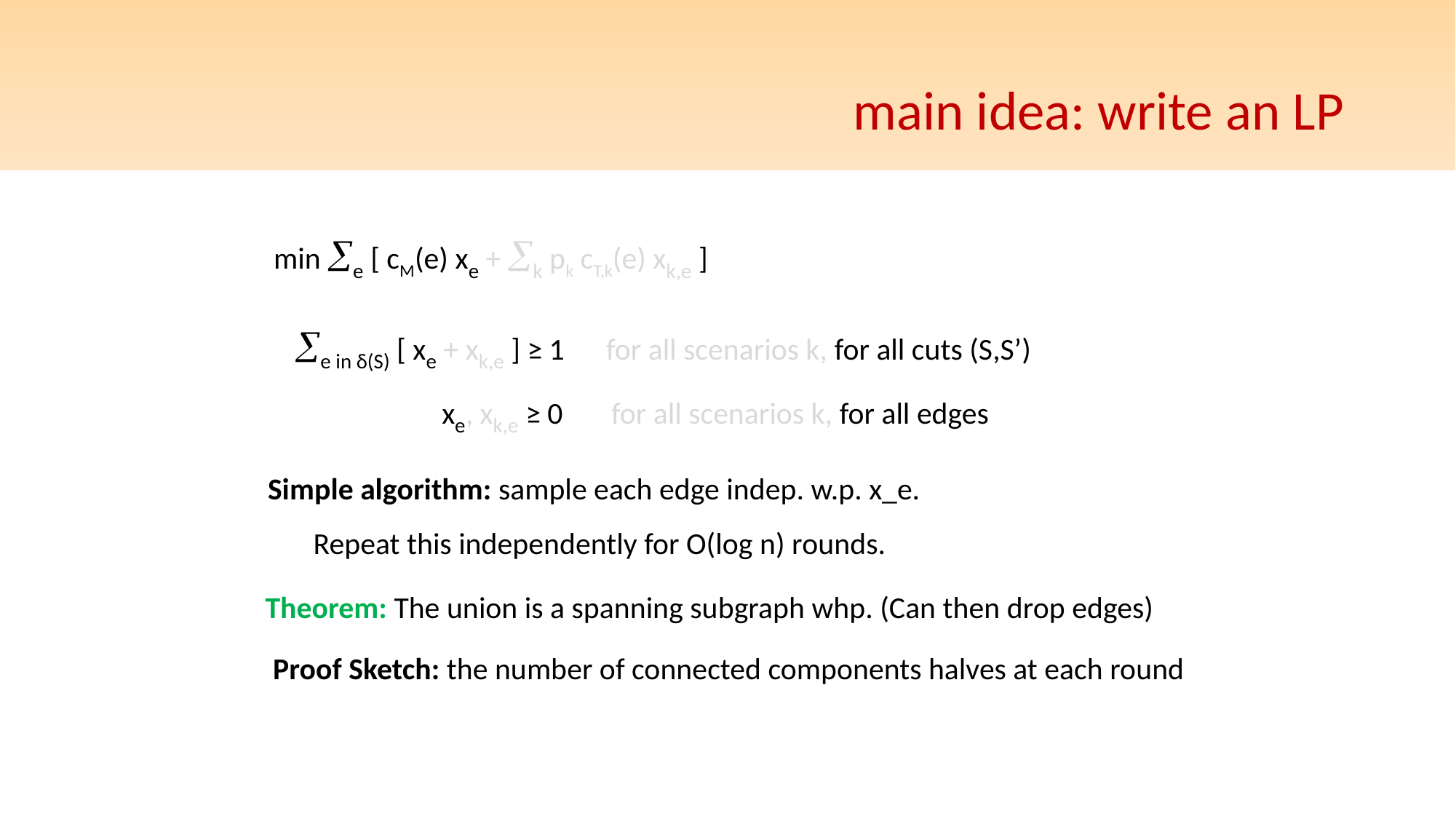

# main idea: write an LP
min ∑e [ cM(e) xe + ∑k pk cT,k(e) xk,e ]
∑e in δ(S) [ xe + xk,e ] ≥ 1      for all scenarios k, for all cuts (S,S’)
xe, xk,e ≥ 0       for all scenarios k, for all edges
Simple algorithm: sample each edge indep. w.p. x_e.
Repeat this independently for O(log n) rounds.
Theorem: The union is a spanning subgraph whp. (Can then drop edges)
Proof Sketch: the number of connected components halves at each round